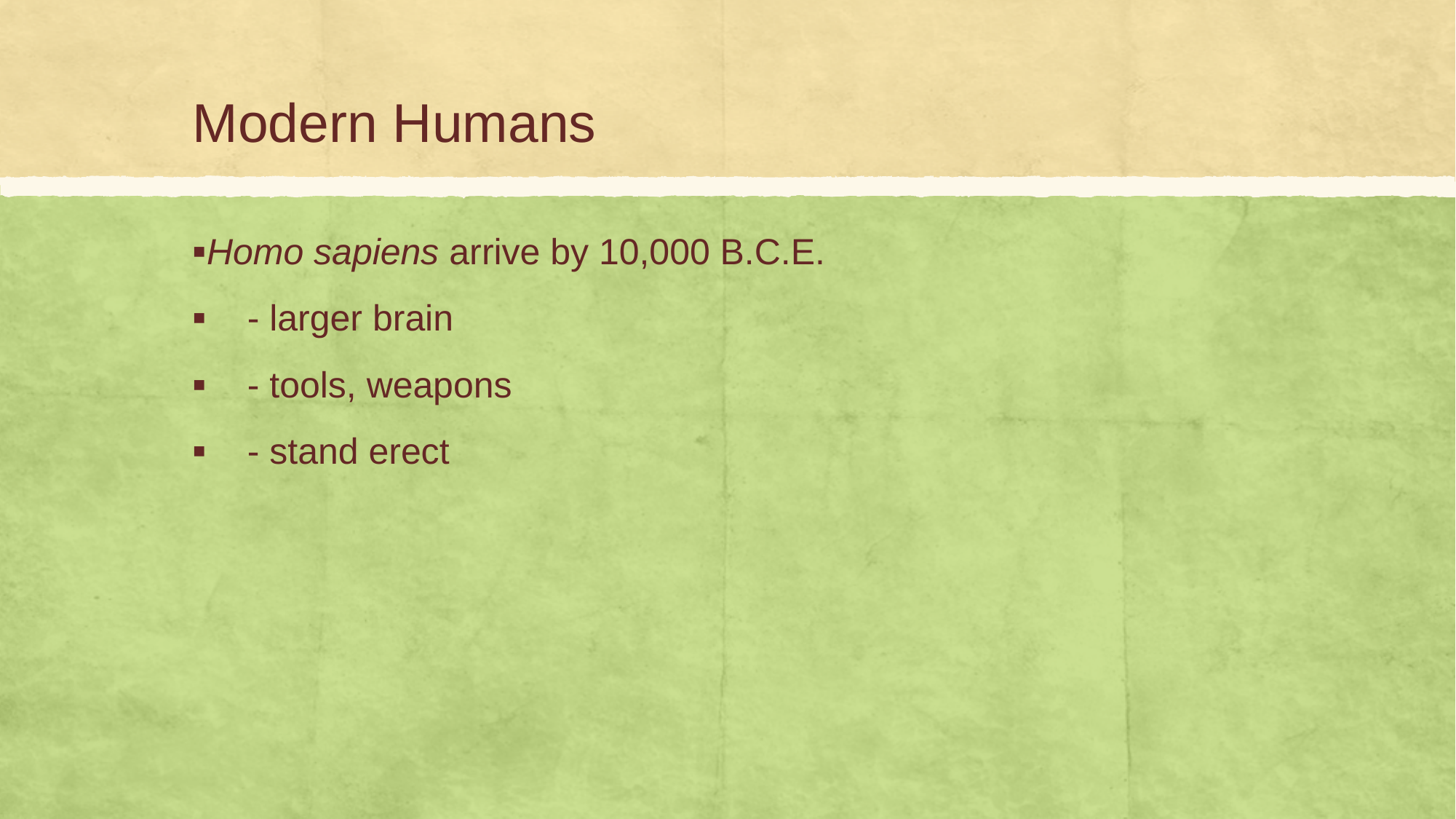

# Modern Humans
Homo sapiens arrive by 10,000 B.C.E.
		- larger brain
		- tools, weapons
		- stand erect